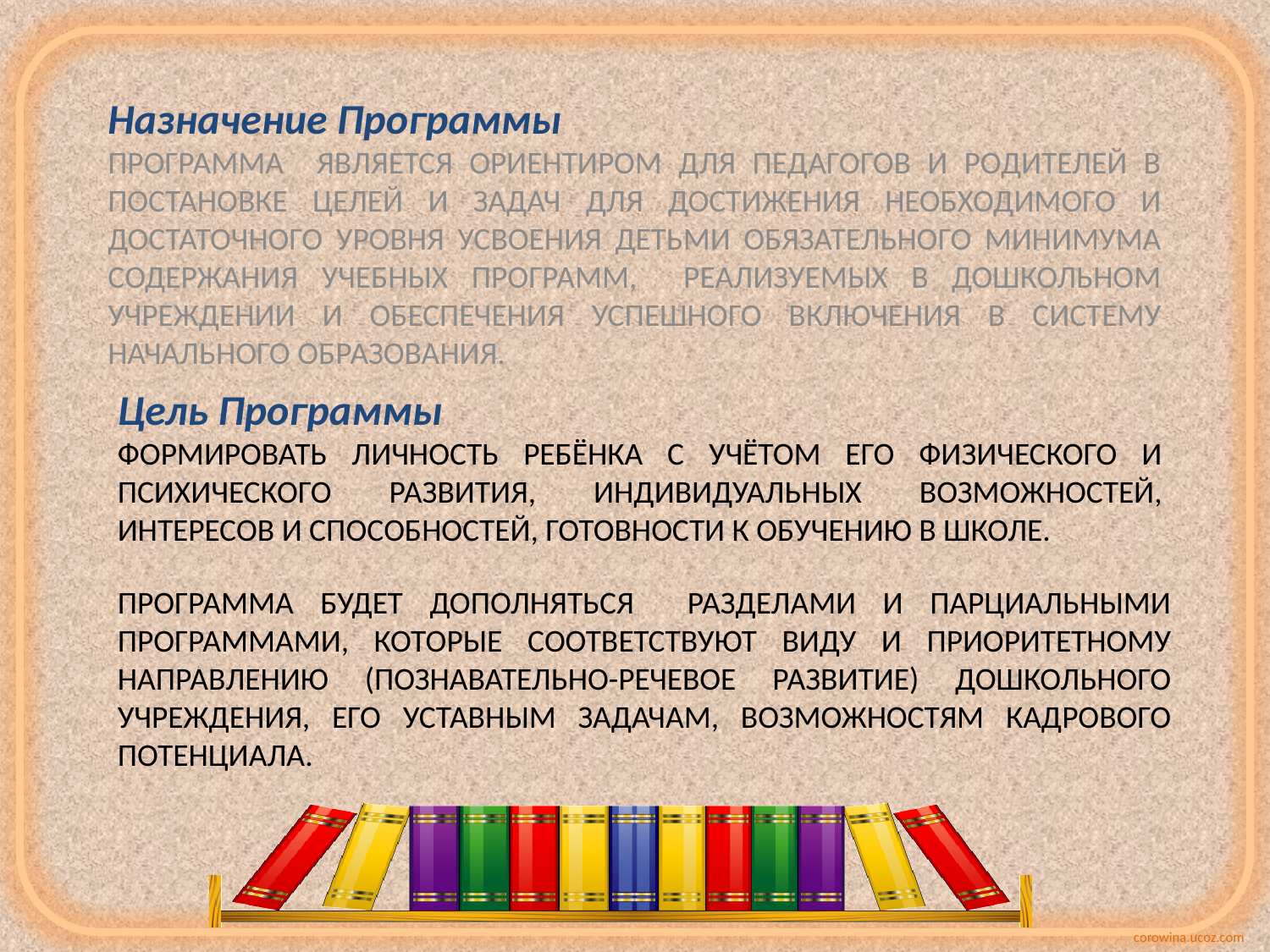

Назначение Программы
Программа  является ориентиром для педагогов и родителей в постановке целей и задач для достижения необходимого и достаточного уровня усвоения детьми обязательного минимума содержания учебных программ,  реализуемых в дошкольном учреждении и обеспечения успешного включения в систему начального образования.
Цель Программы
Формировать личность ребёнка с учётом его физического и психического развития, индивидуальных возможностей, интересов и способностей, готовности к обучению в школе.
# Программа будет дополняться  разделами и парциальными программами, которые соответствуют виду и приоритетному направлению (познавательно-речевое развитие) дошкольного учреждения, его уставным задачам, возможностям кадрового потенциала.